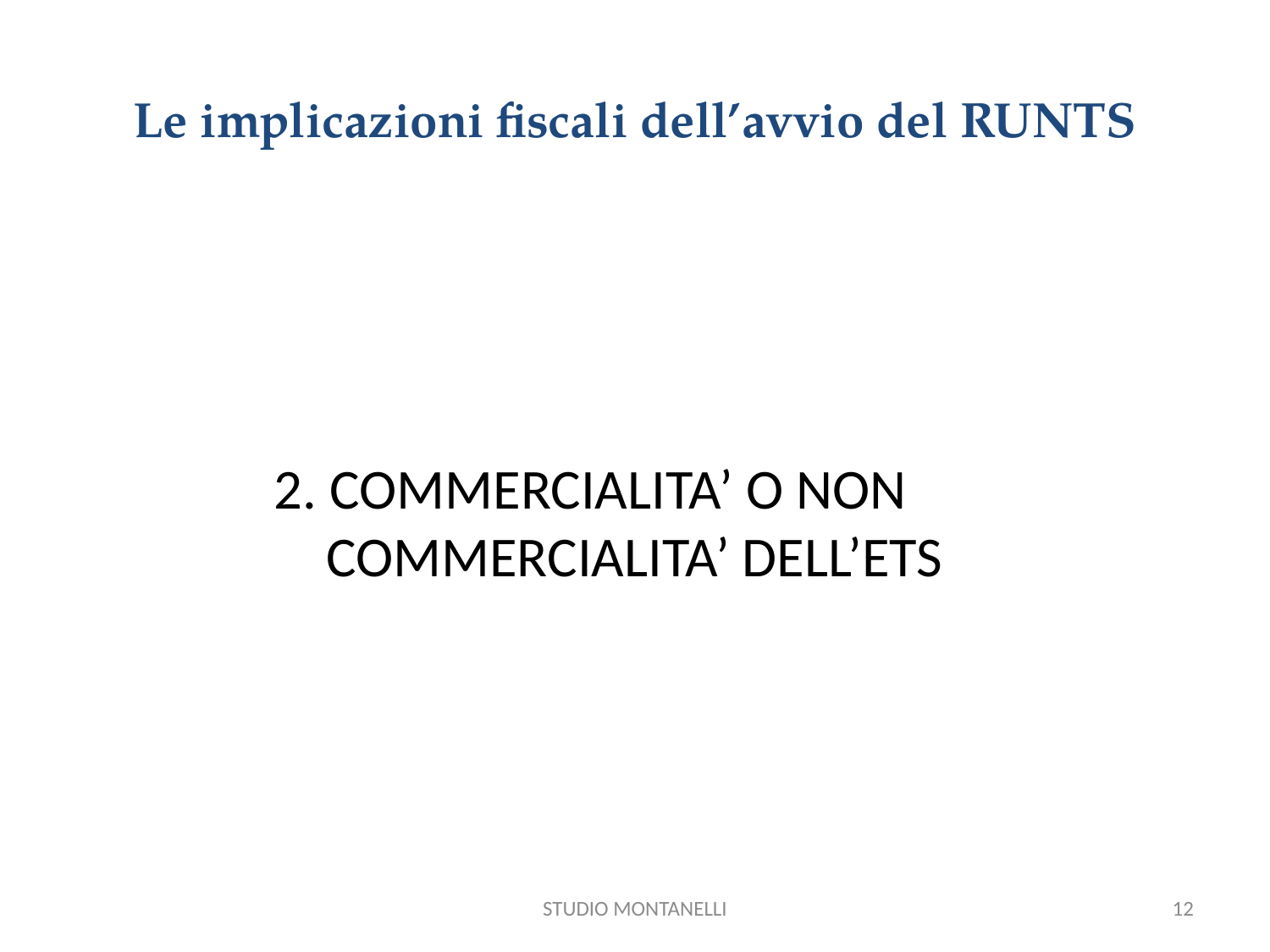

# Le implicazioni fiscali dell’avvio del RUNTS
2. COMMERCIALITA’ O NON        COMMERCIALITA’ DELL’ETS
STUDIO MONTANELLI
12